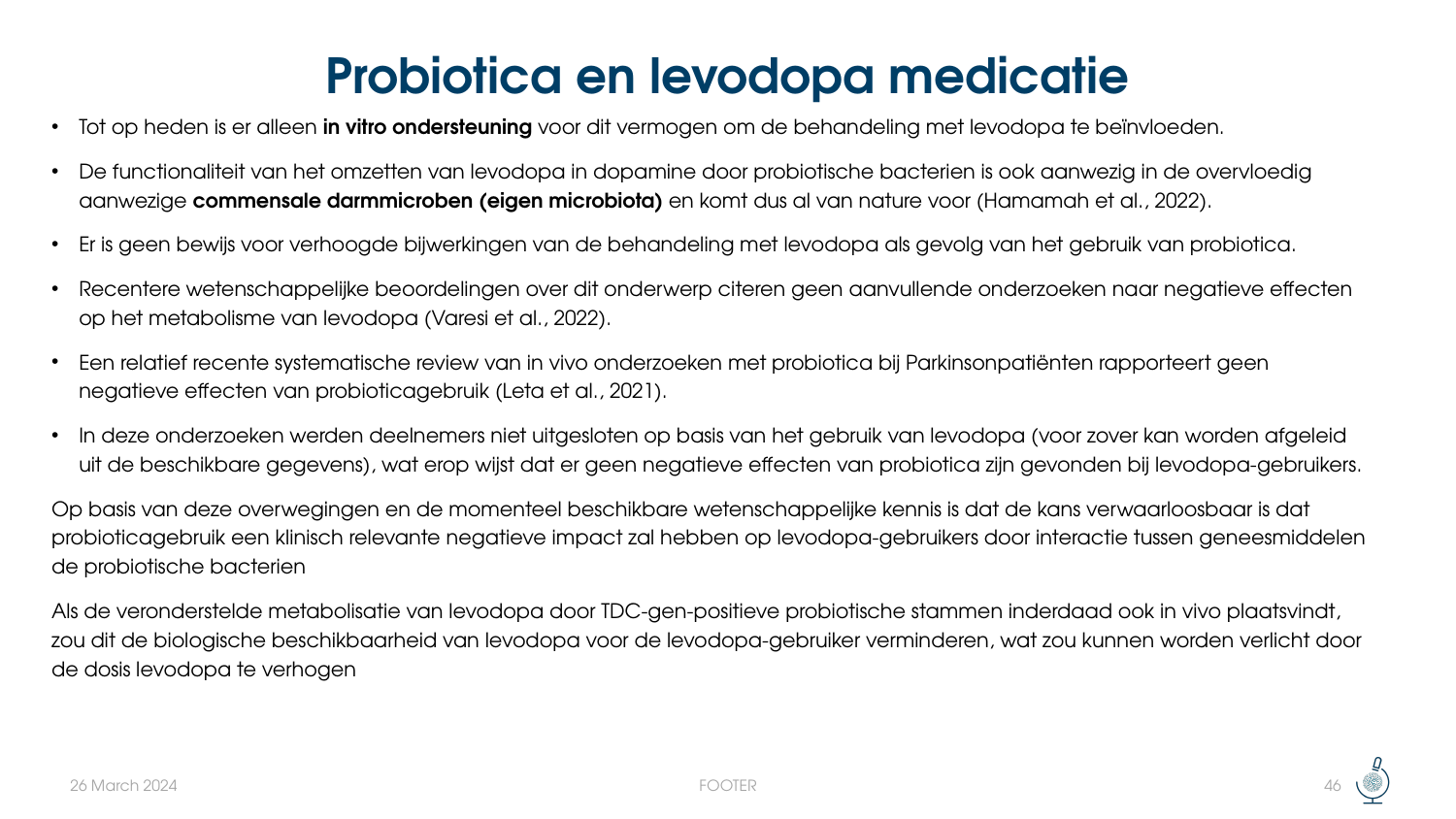

# Probiotica en levodopa medicatie
Tot op heden is er alleen in vitro ondersteuning voor dit vermogen om de behandeling met levodopa te beïnvloeden.
De functionaliteit van het omzetten van levodopa in dopamine door probiotische bacterien is ook aanwezig in de overvloedig aanwezige commensale darmmicroben (eigen microbiota) en komt dus al van nature voor (Hamamah et al., 2022).
Er is geen bewijs voor verhoogde bijwerkingen van de behandeling met levodopa als gevolg van het gebruik van probiotica.
Recentere wetenschappelijke beoordelingen over dit onderwerp citeren geen aanvullende onderzoeken naar negatieve effecten op het metabolisme van levodopa (Varesi et al., 2022).
Een relatief recente systematische review van in vivo onderzoeken met probiotica bij Parkinsonpatiënten rapporteert geen negatieve effecten van probioticagebruik (Leta et al., 2021).
In deze onderzoeken werden deelnemers niet uitgesloten op basis van het gebruik van levodopa (voor zover kan worden afgeleid uit de beschikbare gegevens), wat erop wijst dat er geen negatieve effecten van probiotica zijn gevonden bij levodopa-gebruikers.
Op basis van deze overwegingen en de momenteel beschikbare wetenschappelijke kennis is dat de kans verwaarloosbaar is dat probioticagebruik een klinisch relevante negatieve impact zal hebben op levodopa-gebruikers door interactie tussen geneesmiddelen de probiotische bacterien
Als de veronderstelde metabolisatie van levodopa door TDC-gen-positieve probiotische stammen inderdaad ook in vivo plaatsvindt, zou dit de biologische beschikbaarheid van levodopa voor de levodopa-gebruiker verminderen, wat zou kunnen worden verlicht door de dosis levodopa te verhogen